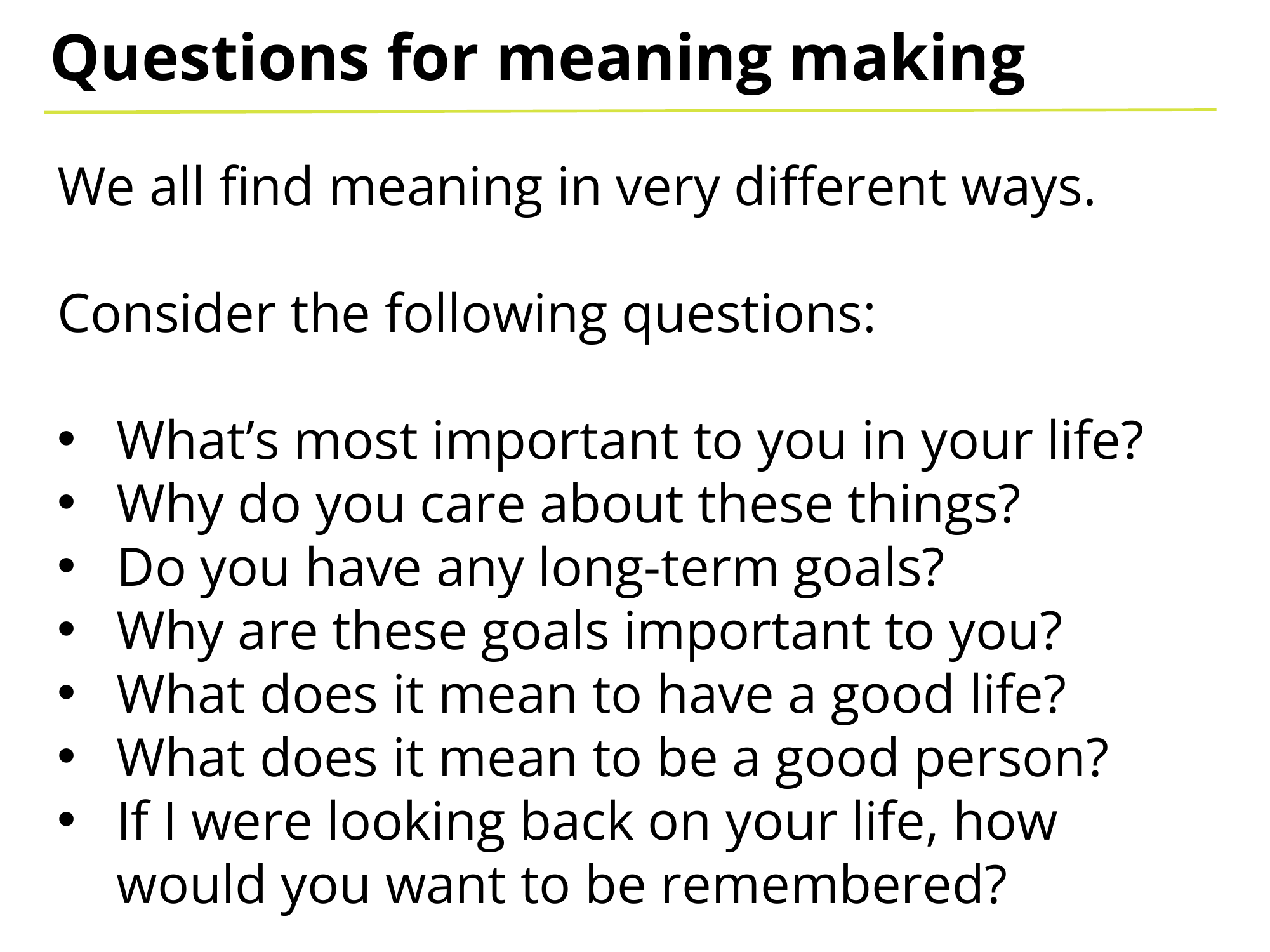

Questions for meaning making
We all find meaning in very different ways.

Consider the following questions:

What’s most important to you in your life?
Why do you care about these things?
Do you have any long-term goals?
Why are these goals important to you?
What does it mean to have a good life?
What does it mean to be a good person?
If I were looking back on your life, how would you want to be remembered?